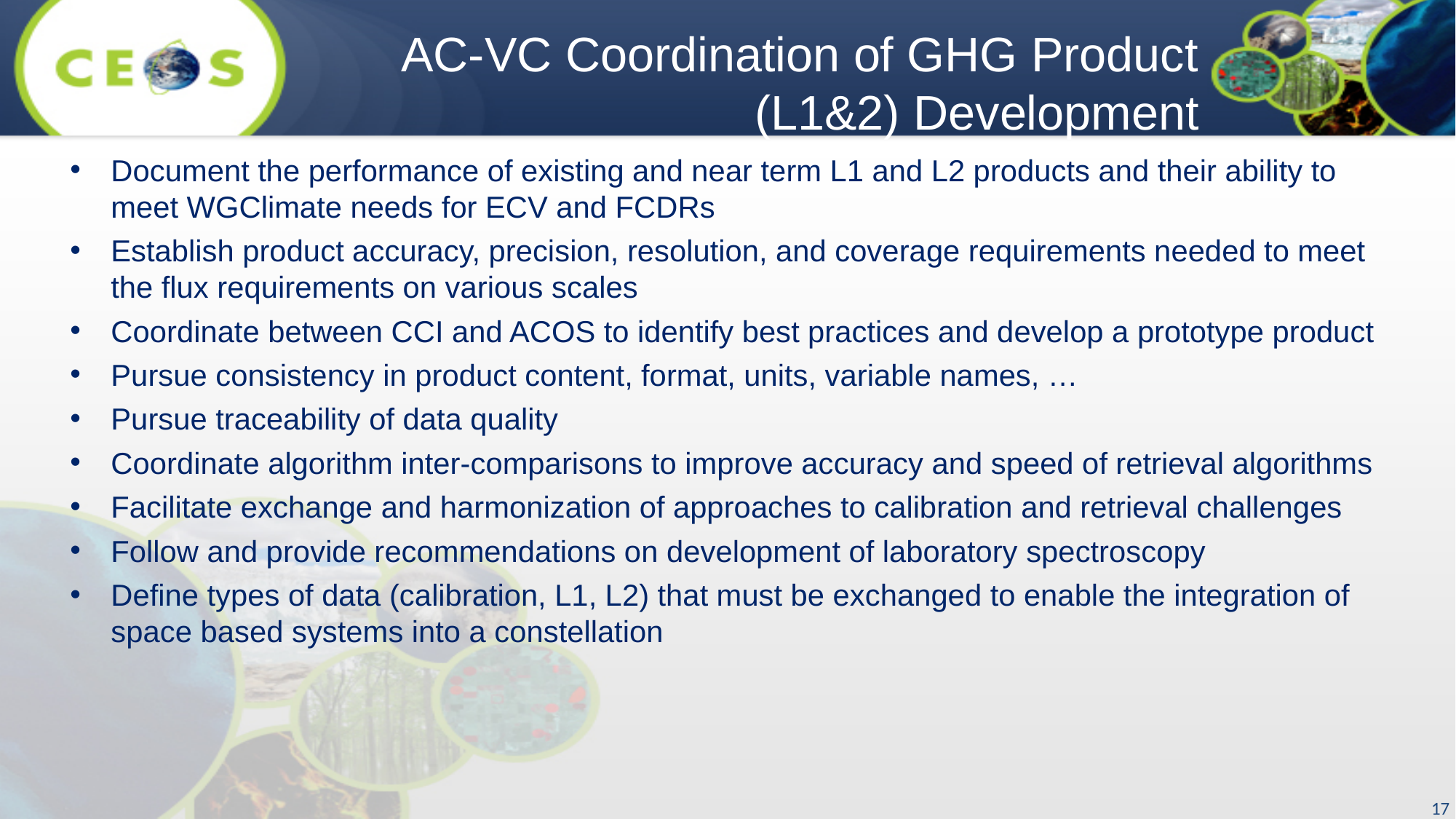

# AC-VC Coordination of GHG Product (L1&2) Development
Document the performance of existing and near term L1 and L2 products and their ability to meet WGClimate needs for ECV and FCDRs
Establish product accuracy, precision, resolution, and coverage requirements needed to meet the flux requirements on various scales
Coordinate between CCI and ACOS to identify best practices and develop a prototype product
Pursue consistency in product content, format, units, variable names, …
Pursue traceability of data quality
Coordinate algorithm inter-comparisons to improve accuracy and speed of retrieval algorithms
Facilitate exchange and harmonization of approaches to calibration and retrieval challenges
Follow and provide recommendations on development of laboratory spectroscopy
Define types of data (calibration, L1, L2) that must be exchanged to enable the integration of space based systems into a constellation

17